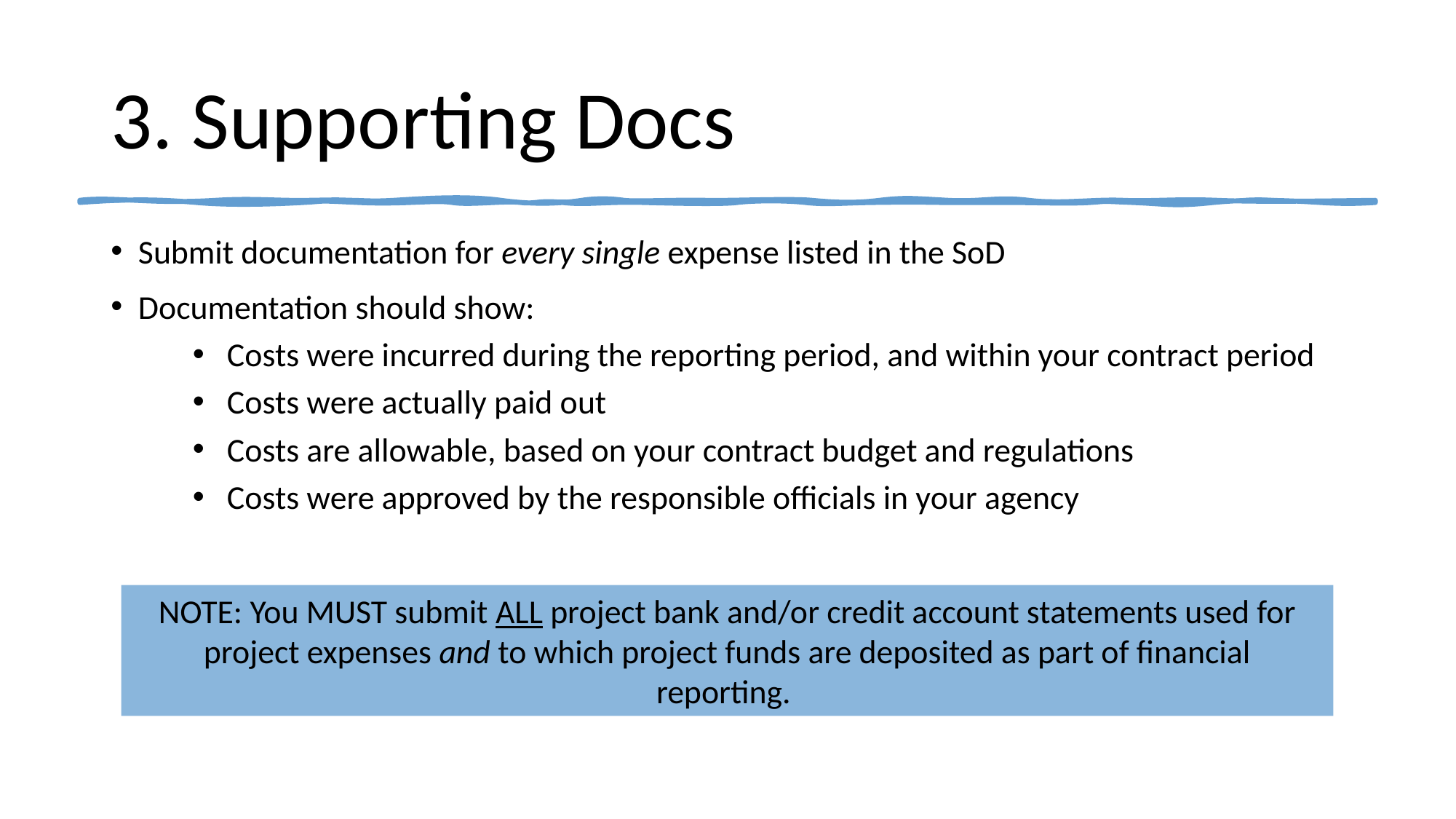

# 3. Supporting Docs

Submit documentation for every single expense listed in the SoD
Documentation should show:
Costs were incurred during the reporting period, and within your contract period
Costs were actually paid out
Costs are allowable, based on your contract budget and regulations
Costs were approved by the responsible officials in your agency

NOTE: You MUST submit ALL project bank and/or credit account statements used for project expenses and to which project funds are deposited as part of financial reporting.
21